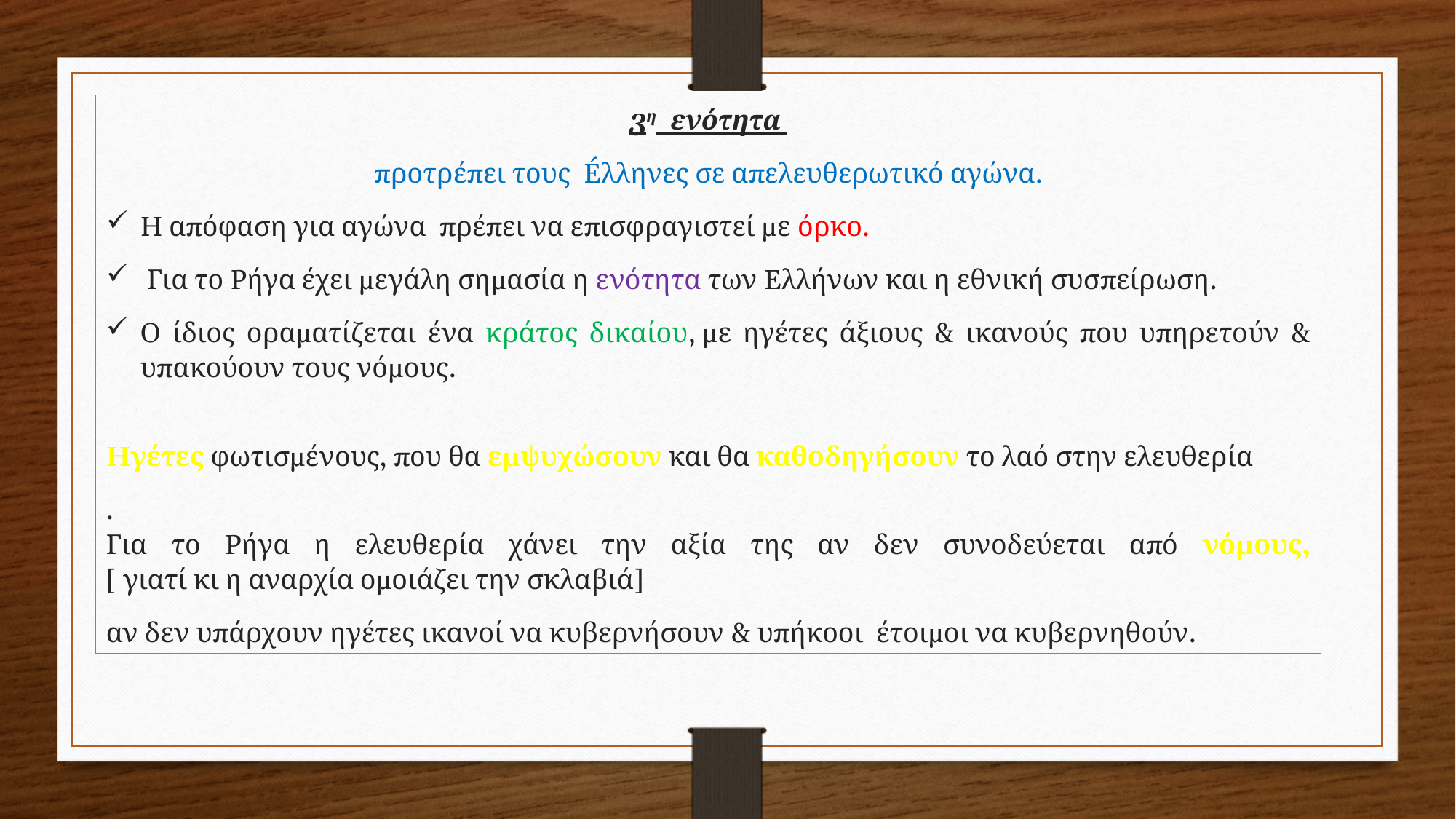

3η  ενότητα
προτρέπει τους  Έλληνες σε απελευθερωτικό αγώνα.
Η απόφαση για αγώνα  πρέπει να επισφραγιστεί με όρκο.
 Για το Ρήγα έχει μεγάλη σημασία η ενότητα των Ελλήνων και η εθνική συσπείρωση.
Ο ίδιος οραματίζεται ένα κράτος δικαίου, με ηγέτες άξιους & ικανούς που υπηρετούν & υπακούουν τους νόμους.
 
Ηγέτες φωτισμένους, που θα εμψυχώσουν και θα καθοδηγήσουν το λαό στην ελευθερία
.
Για το Ρήγα η ελευθερία χάνει την αξία της αν δεν συνοδεύεται από νόμους,
[ γιατί κι η αναρχία ομοιάζει την σκλαβιά]
αν δεν υπάρχουν ηγέτες ικανοί να κυβερνήσουν & υπήκοοι  έτοιμοι να κυβερνηθούν.